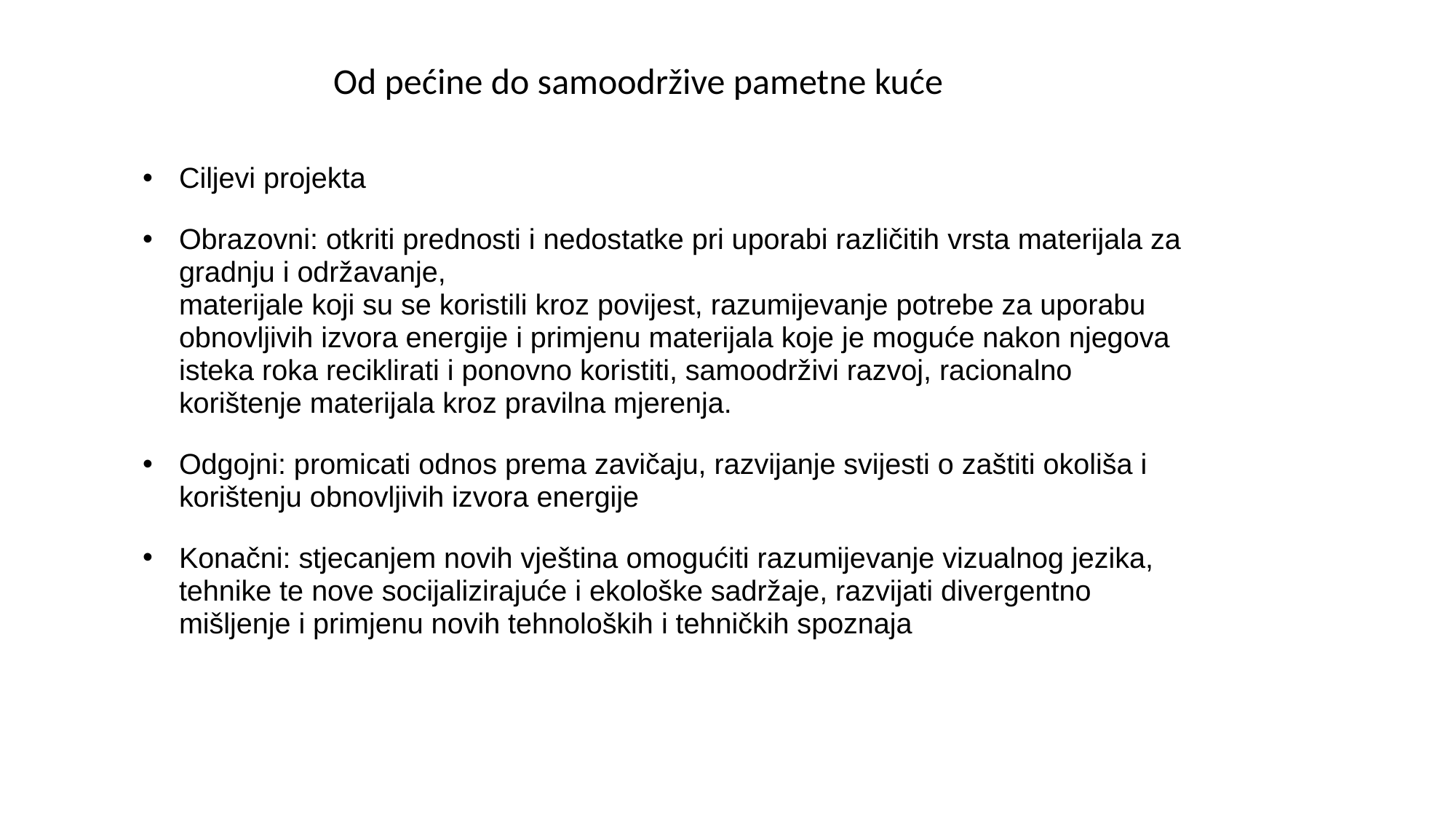

# Od pećine do samoodržive pametne kuće
Ciljevi projekta
Obrazovni: otkriti prednosti i nedostatke pri uporabi različitih vrsta materijala za gradnju i održavanje, razumijevanje i primjena novih materijala u odnosu na materijale koji su se koristili kroz povijest, razumijevanje potrebe za uporabu obnovljivih izvora energije i primjenu materijala koje je moguće nakon njegova isteka roka reciklirati i ponovno koristiti, samoodrživi razvoj, racionalno korištenje materijala kroz pravilna mjerenja.
Odgojni: promicati odnos prema zavičaju, razvijanje svijesti o zaštiti okoliša i korištenju obnovljivih izvora energije
Konačni: stjecanjem novih vještina omogućiti razumijevanje vizualnog jezika, tehnike te nove socijalizirajuće i ekološke sadržaje, razvijati divergentno mišljenje i primjenu novih tehnoloških i tehničkih spoznaja